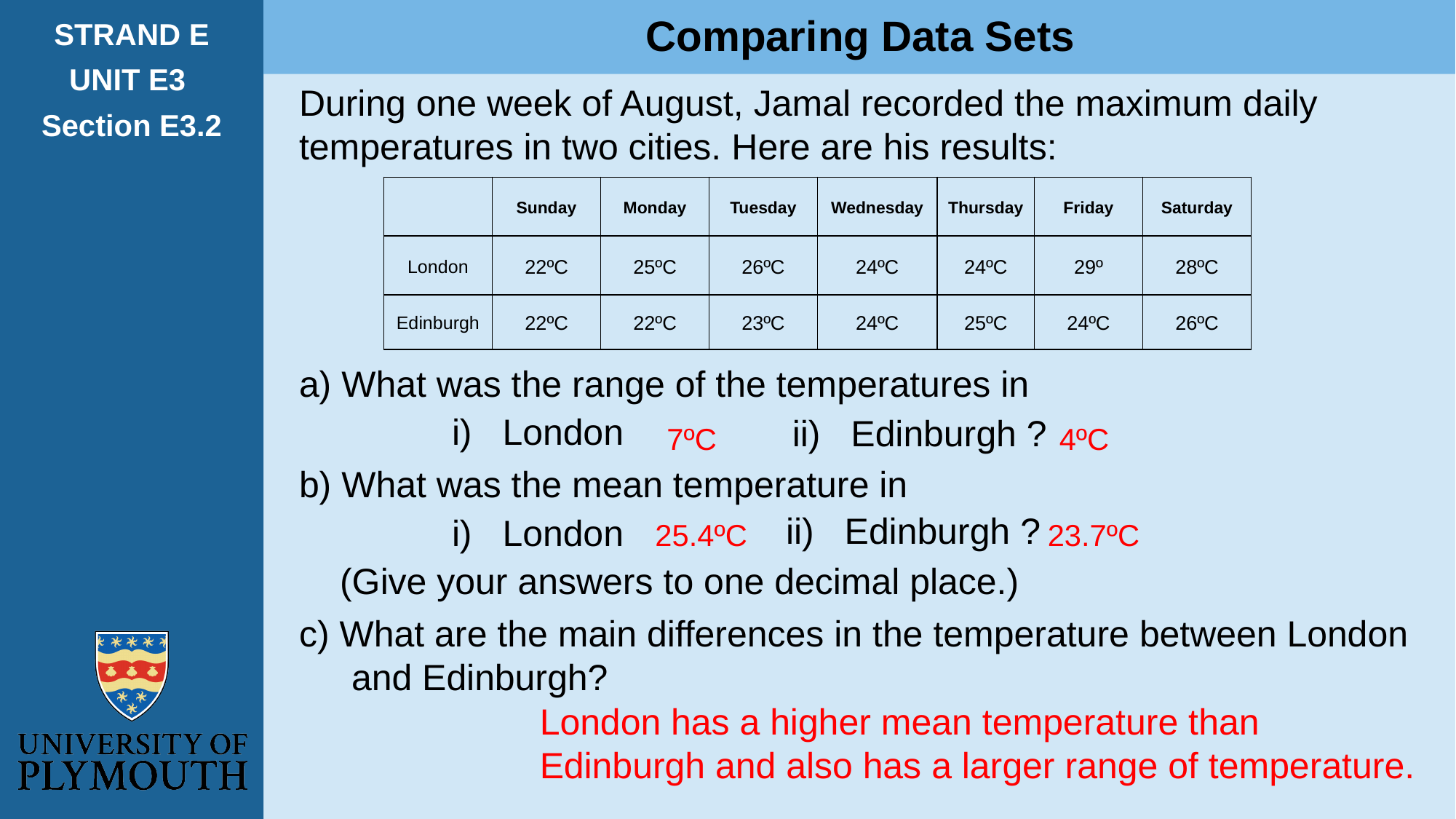

Comparing Data Sets
STRAND E
UNIT E3
Section E3.2

During one week of August, Jamal recorded the maximum daily temperatures in two cities. Here are his results:

a) What was the range of the temperatures in
               i)   London
b) What was the mean temperature in
               i)   London
    (Give your answers to one decimal place.)
c) What are the main differences in the temperature between London    and Edinburgh?

|  | Sunday | Monday | Tuesday | Wednesday | Thursday | Friday | Saturday |
| --- | --- | --- | --- | --- | --- | --- | --- |
| London | 22ºC | 25ºC | 26ºC | 24ºC | 24ºC | 29º | 28ºC |
| Edinburgh | 22ºC | 22ºC | 23ºC | 24ºC | 25ºC | 24ºC | 26ºC |
ii)   Edinburgh ?
7ºC
4ºC

ii)   Edinburgh ?
 25.4ºC
23.7ºC
London has a higher mean temperature than Edinburgh and also has a larger range of temperature.